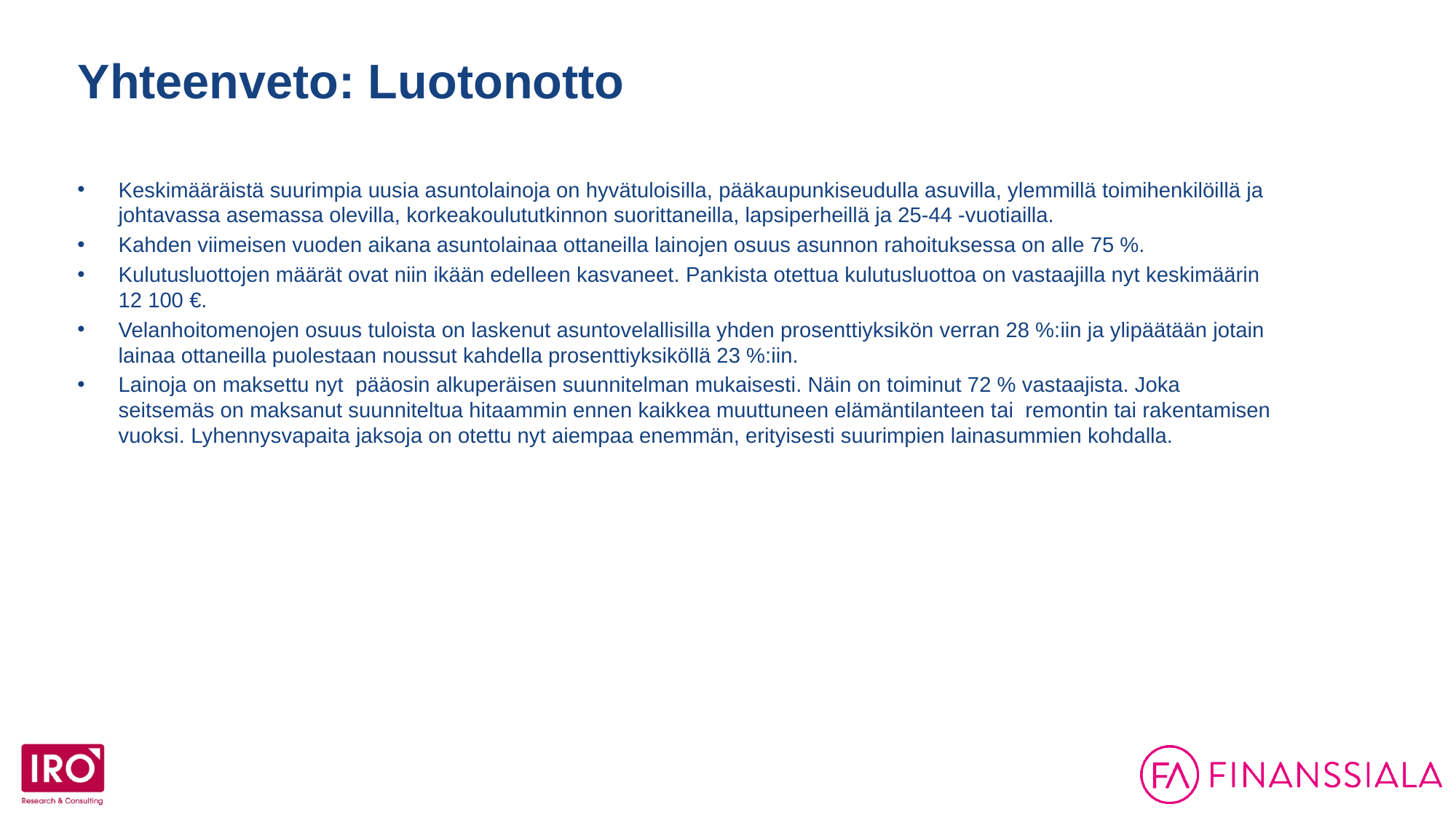

Yhteenveto: Luotonotto
Keskimääräistä suurimpia uusia asuntolainoja on hyvätuloisilla, pääkaupunkiseudulla asuvilla, ylemmillä toimihenkilöillä ja johtavassa asemassa olevilla, korkeakoulututkinnon suorittaneilla, lapsiperheillä ja 25-44 -vuotiailla.
Kahden viimeisen vuoden aikana asuntolainaa ottaneilla lainojen osuus asunnon rahoituksessa on alle 75 %.
Kulutusluottojen määrät ovat niin ikään edelleen kasvaneet. Pankista otettua kulutusluottoa on vastaajilla nyt keskimäärin 12 100 €.
Velanhoitomenojen osuus tuloista on laskenut asuntovelallisilla yhden prosenttiyksikön verran 28 %:iin ja ylipäätään jotain lainaa ottaneilla puolestaan noussut kahdella prosenttiyksiköllä 23 %:iin.
Lainoja on maksettu nyt  pääosin alkuperäisen suunnitelman mukaisesti. Näin on toiminut 72 % vastaajista. Joka seitsemäs on maksanut suunniteltua hitaammin ennen kaikkea muuttuneen elämäntilanteen tai  remontin tai rakentamisen vuoksi. Lyhennysvapaita jaksoja on otettu nyt aiempaa enemmän, erityisesti suurimpien lainasummien kohdalla.